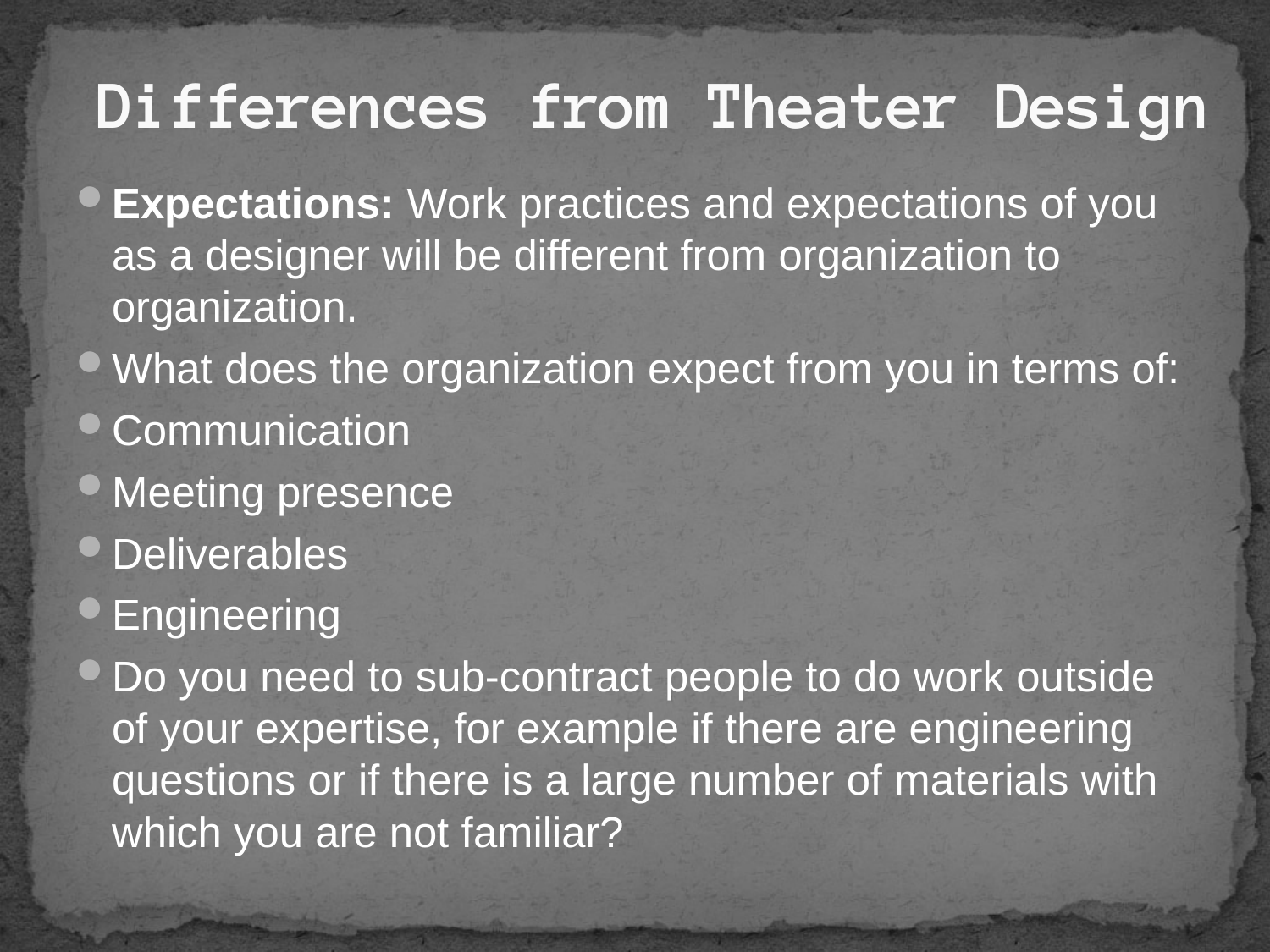

# Differences from Theater Design
Expectations: Work practices and expectations of you as a designer will be different from organization to organization.
What does the organization expect from you in terms of:
Communication
Meeting presence
Deliverables
Engineering
Do you need to sub-contract people to do work outside of your expertise, for example if there are engineering questions or if there is a large number of materials with which you are not familiar?